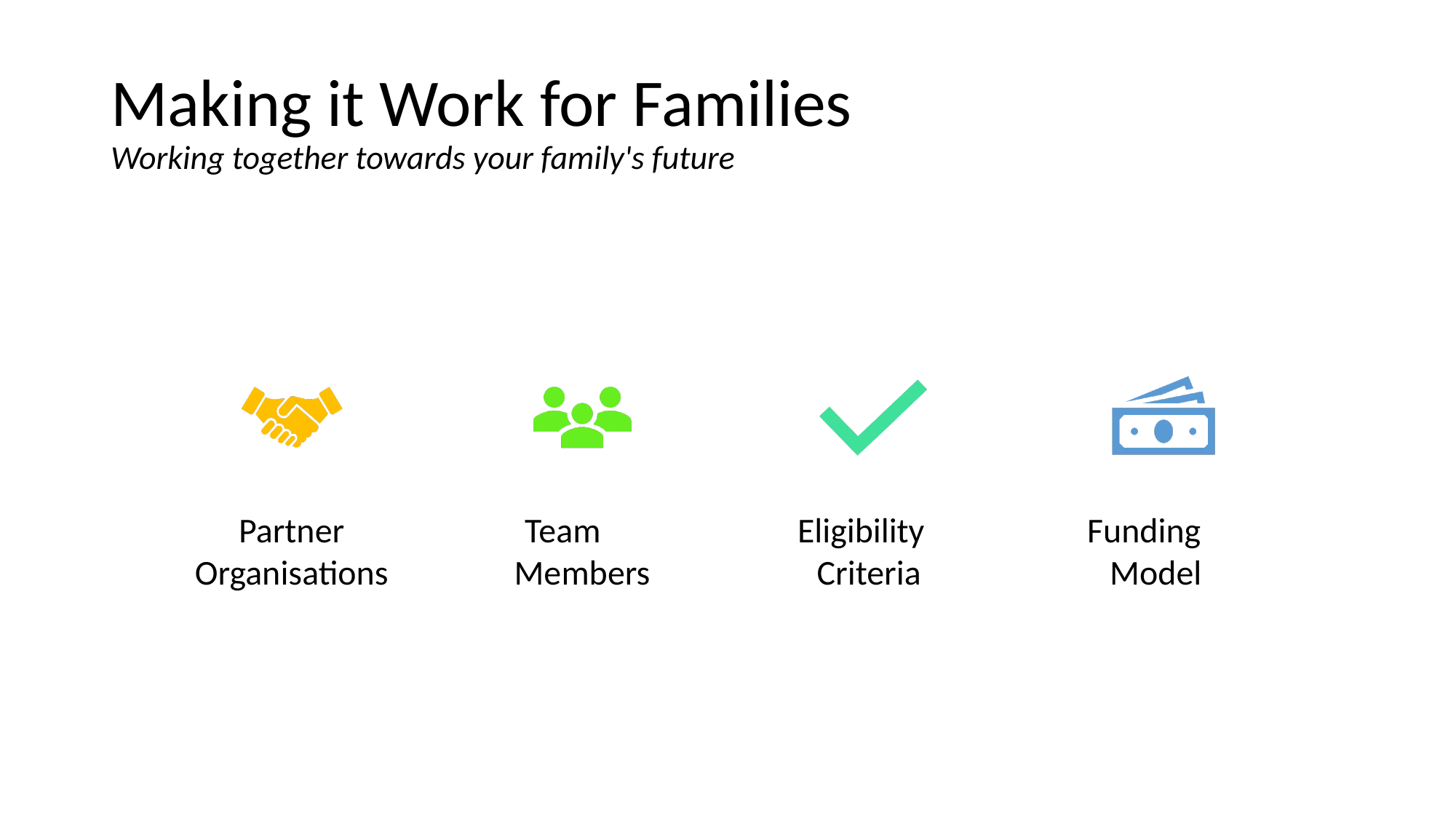

# Making it Work for Families Working together towards your family's future
Partner Organisations
Team      Members
Eligibility    Criteria
Funding      Model